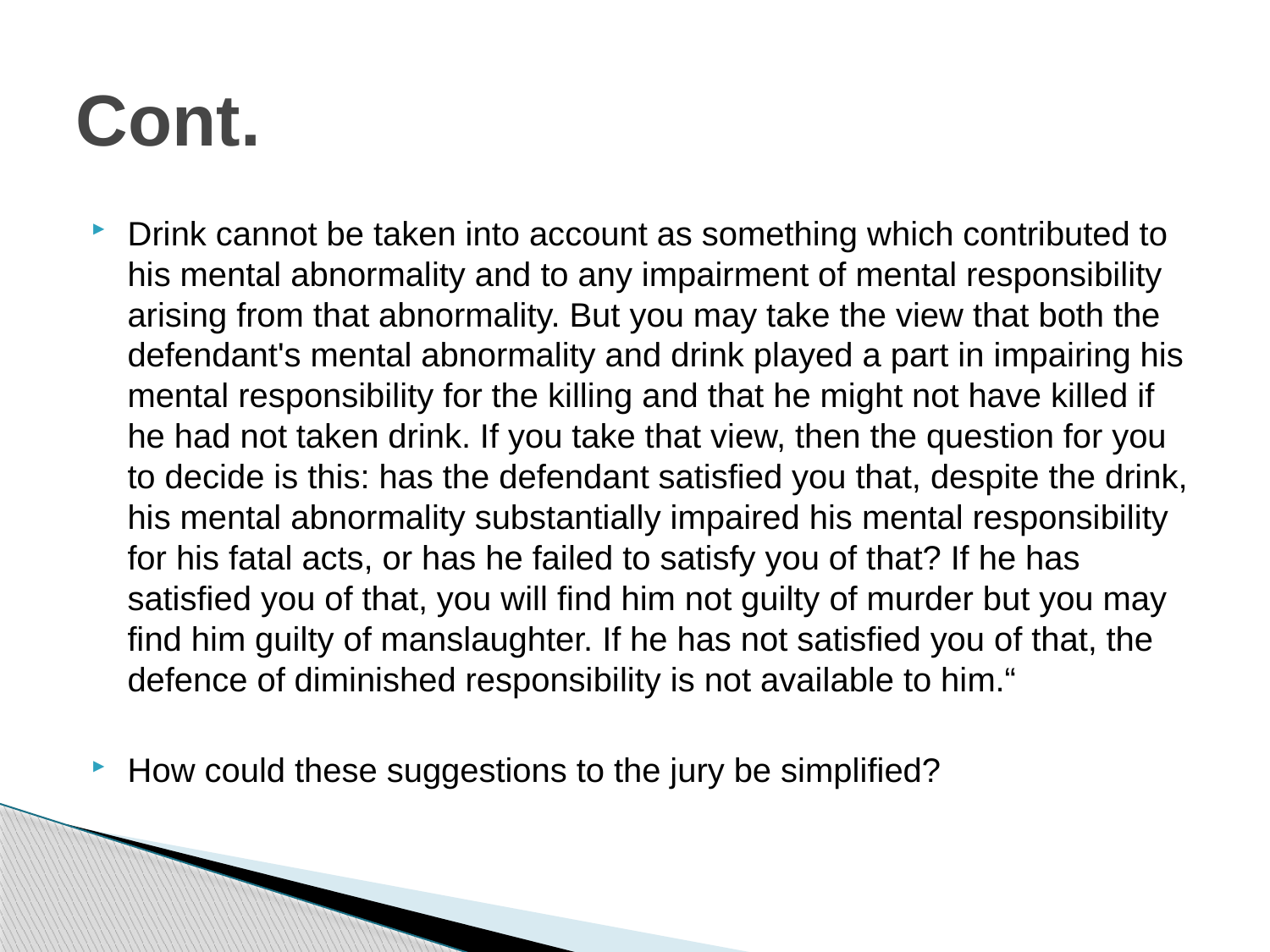

# Cont.
Drink cannot be taken into account as something which contributed to his mental abnormality and to any impairment of mental responsibility arising from that abnormality. But you may take the view that both the defendant's mental abnormality and drink played a part in impairing his mental responsibility for the killing and that he might not have killed if he had not taken drink. If you take that view, then the question for you to decide is this: has the defendant satisfied you that, despite the drink, his mental abnormality substantially impaired his mental responsibility for his fatal acts, or has he failed to satisfy you of that? If he has satisfied you of that, you will find him not guilty of murder but you may find him guilty of manslaughter. If he has not satisfied you of that, the defence of diminished responsibility is not available to him.“

How could these suggestions to the jury be simplified?